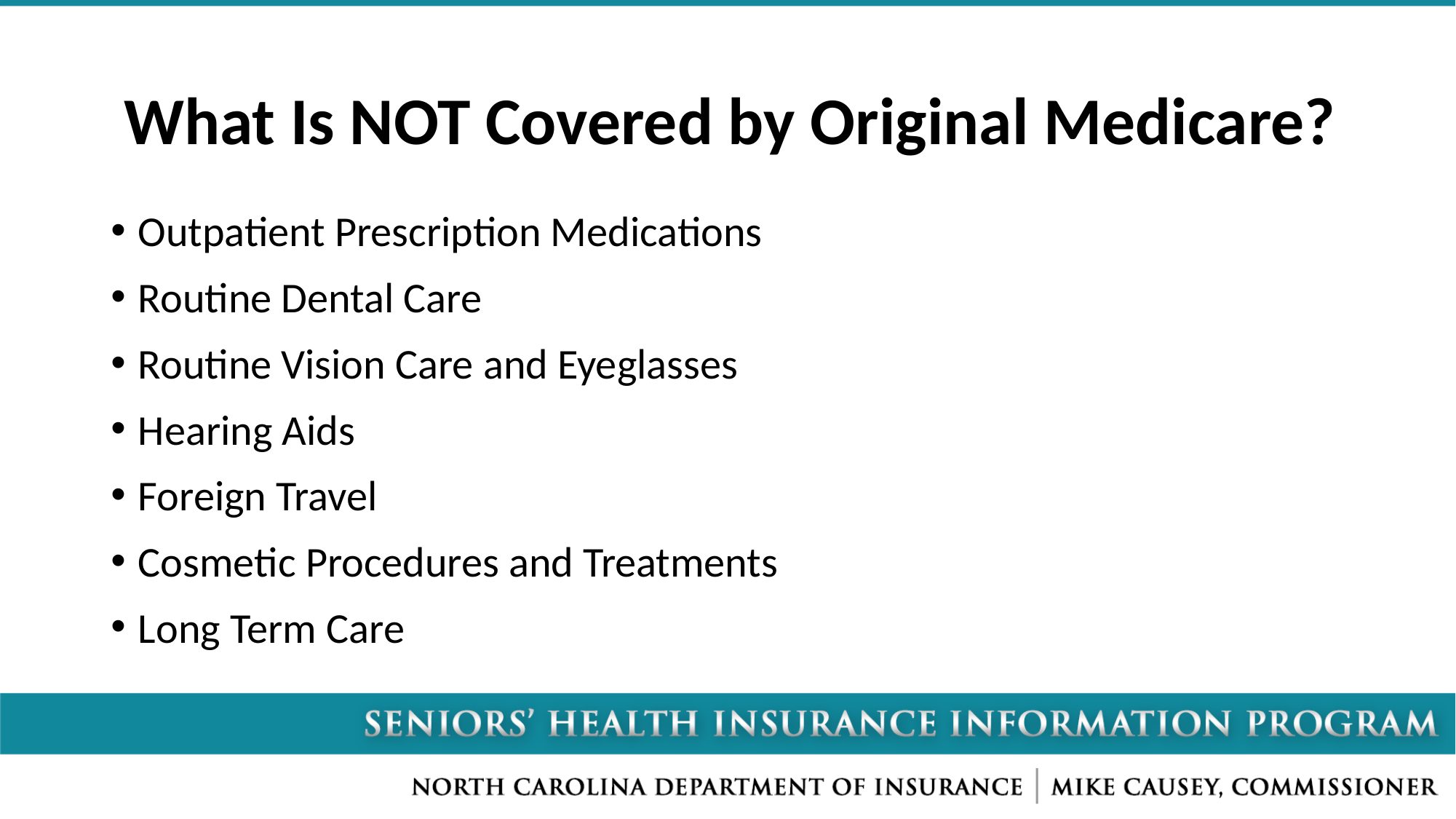

# What Is NOT Covered by Original Medicare?
Outpatient Prescription Medications
Routine Dental Care
Routine Vision Care and Eyeglasses
Hearing Aids
Foreign Travel
Cosmetic Procedures and Treatments
Long Term Care